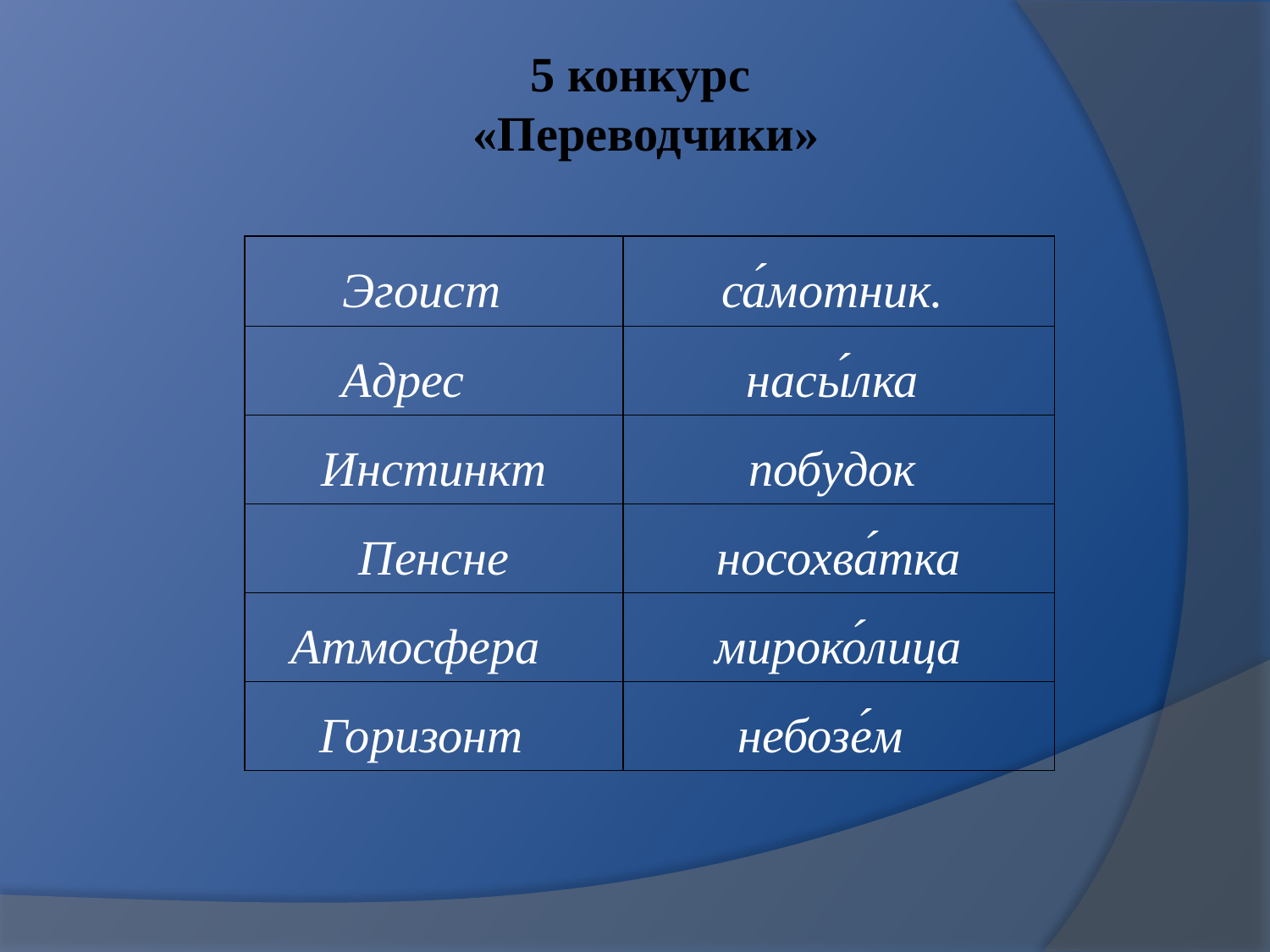

5 конкурс
«Переводчики»
| Эгоист | са́мотник. |
| --- | --- |
| Адрес | насы́лка |
| Инстинкт | побудок |
| Пенсне | носохва́тка |
| Атмосфера | мироко́лица |
| Горизонт | небозе́м |